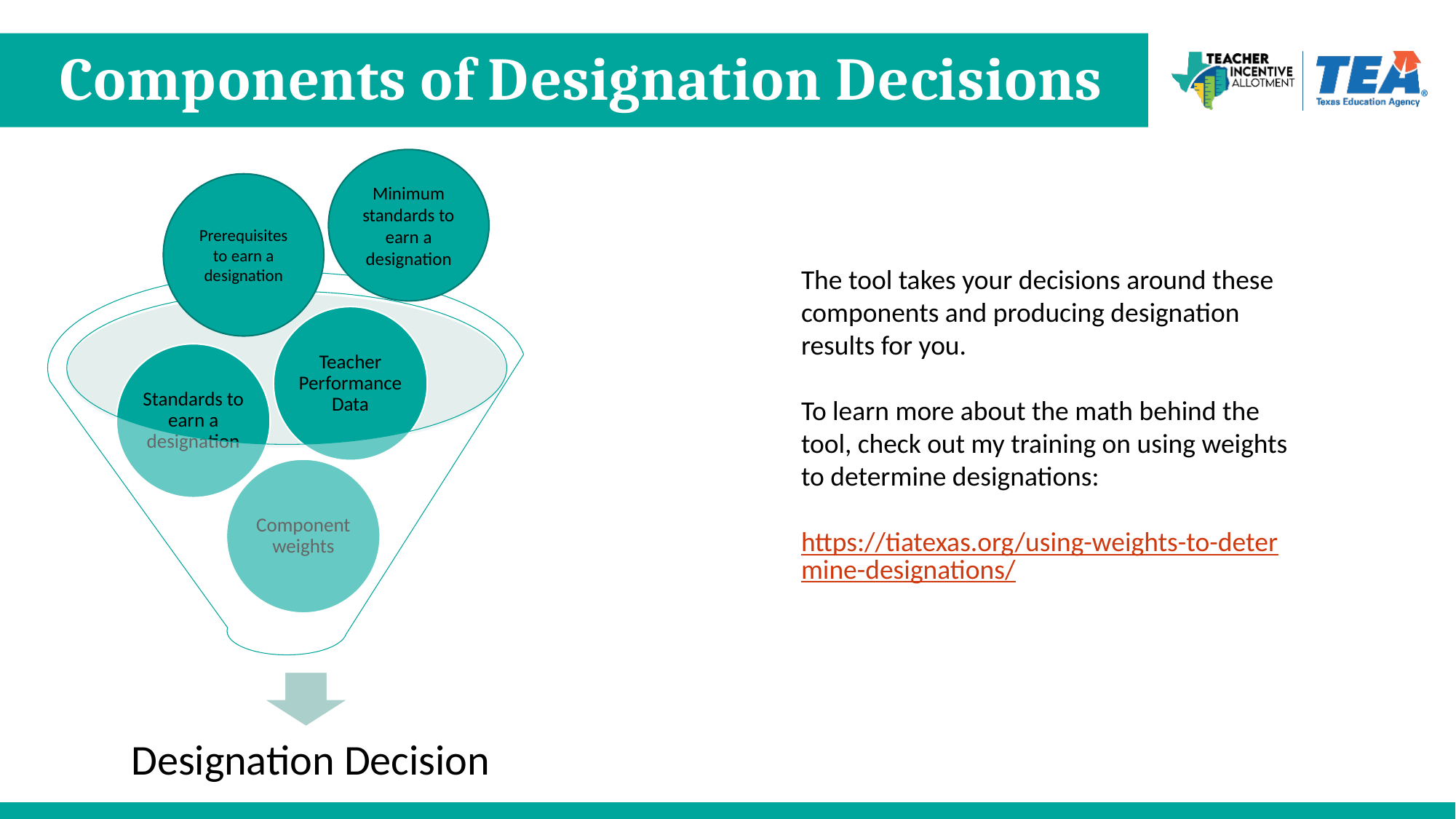

# Components of Designation Decisions
Minimum standards to earn a designation
Prerequisites to earn a designation
The tool takes your decisions around these components and producing designation results for you.

To learn more about the math behind the tool, check out my training on using weights to determine designations:

https://tiatexas.org/using-weights-to-determine-designations/
Designation Decision
Component weights
Standards to earn a designation
Teacher Performance Data